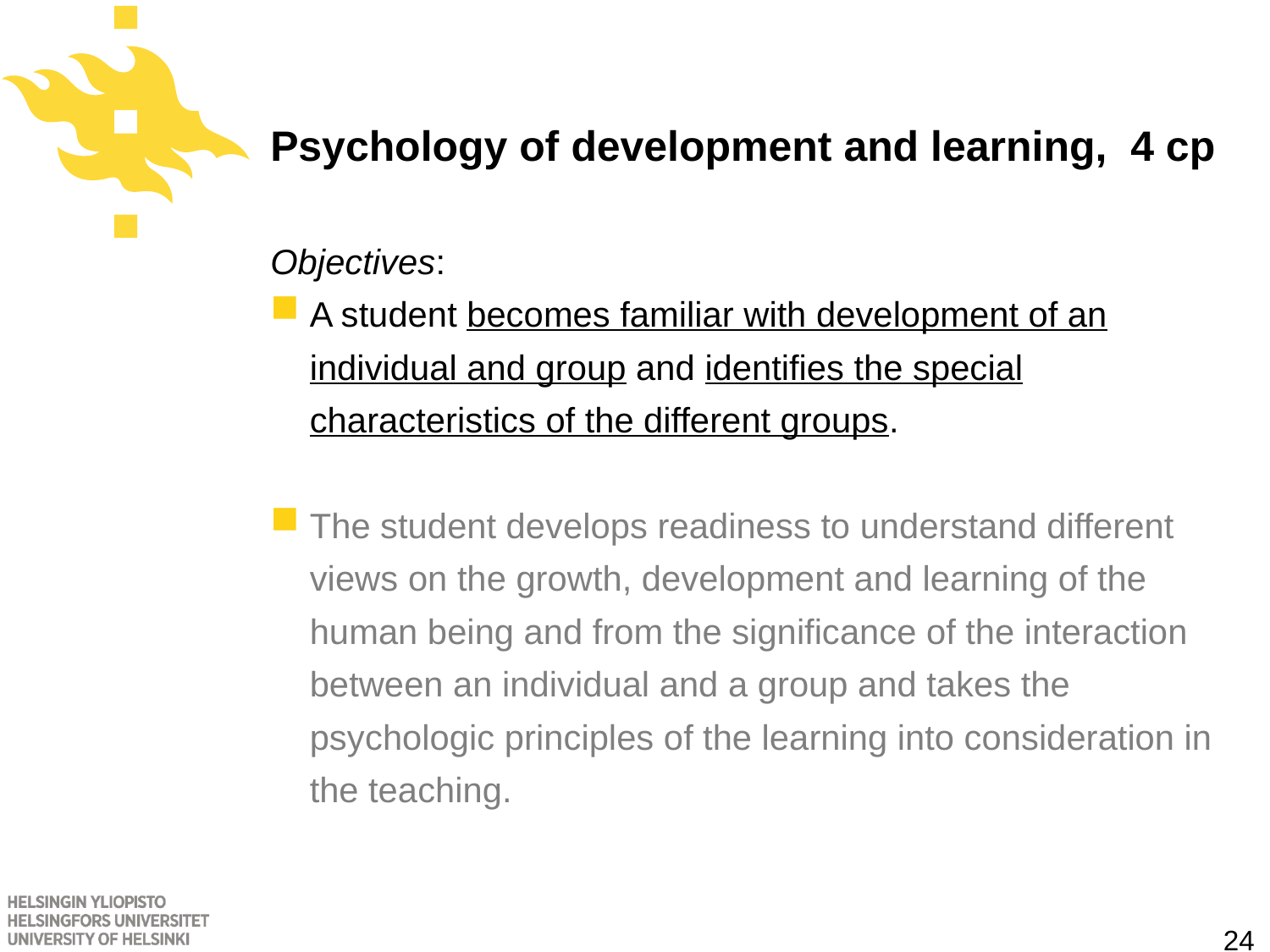

# Psychology of development and learning,  4 cp
Objectives:
A student becomes familiar with development of an individual and group and identifies the special characteristics of the different groups.

The student develops readiness to understand different views on the growth, development and learning of the human being and from the significance of the interaction between an individual and a group and takes the psychologic principles of the learning into consideration in the teaching.

24